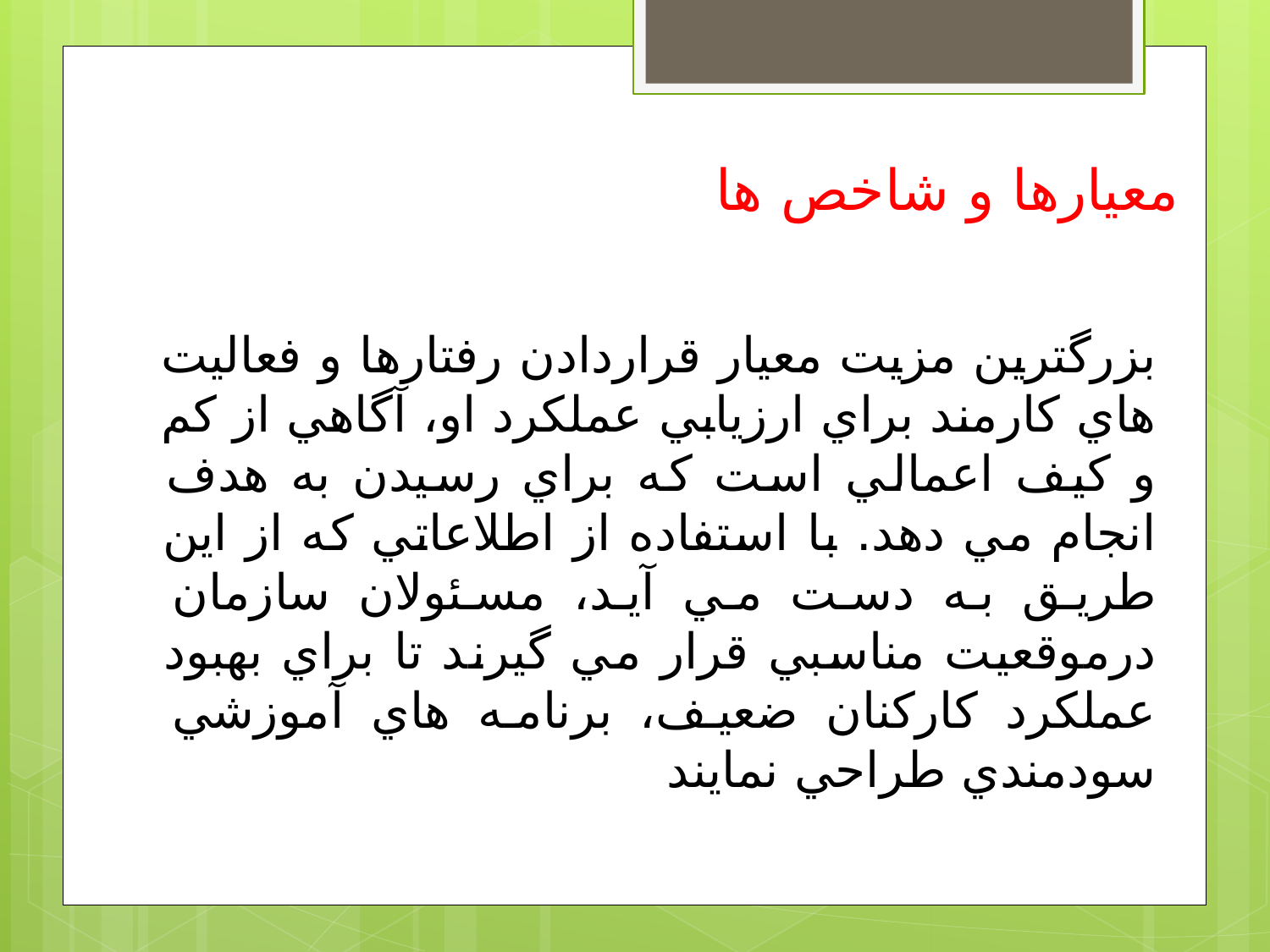

معيارها و شاخص ها
بزرگترين مزيت معيار قراردادن رفتارها و فعاليت هاي كارمند براي ارزيابي عملكرد او، آگاهي از كم و كيف اعمالي است كه براي رسيدن به هدف انجام مي دهد. با استفاده از اطلاعاتي كه از اين طريق به دست مي آيد، مسئولان سازمان درموقعيت مناسبي قرار مي گيرند تا براي بهبود عملكرد كاركنان ضعيف، برنامه هاي آموزشي سودمندي طراحي نمايند